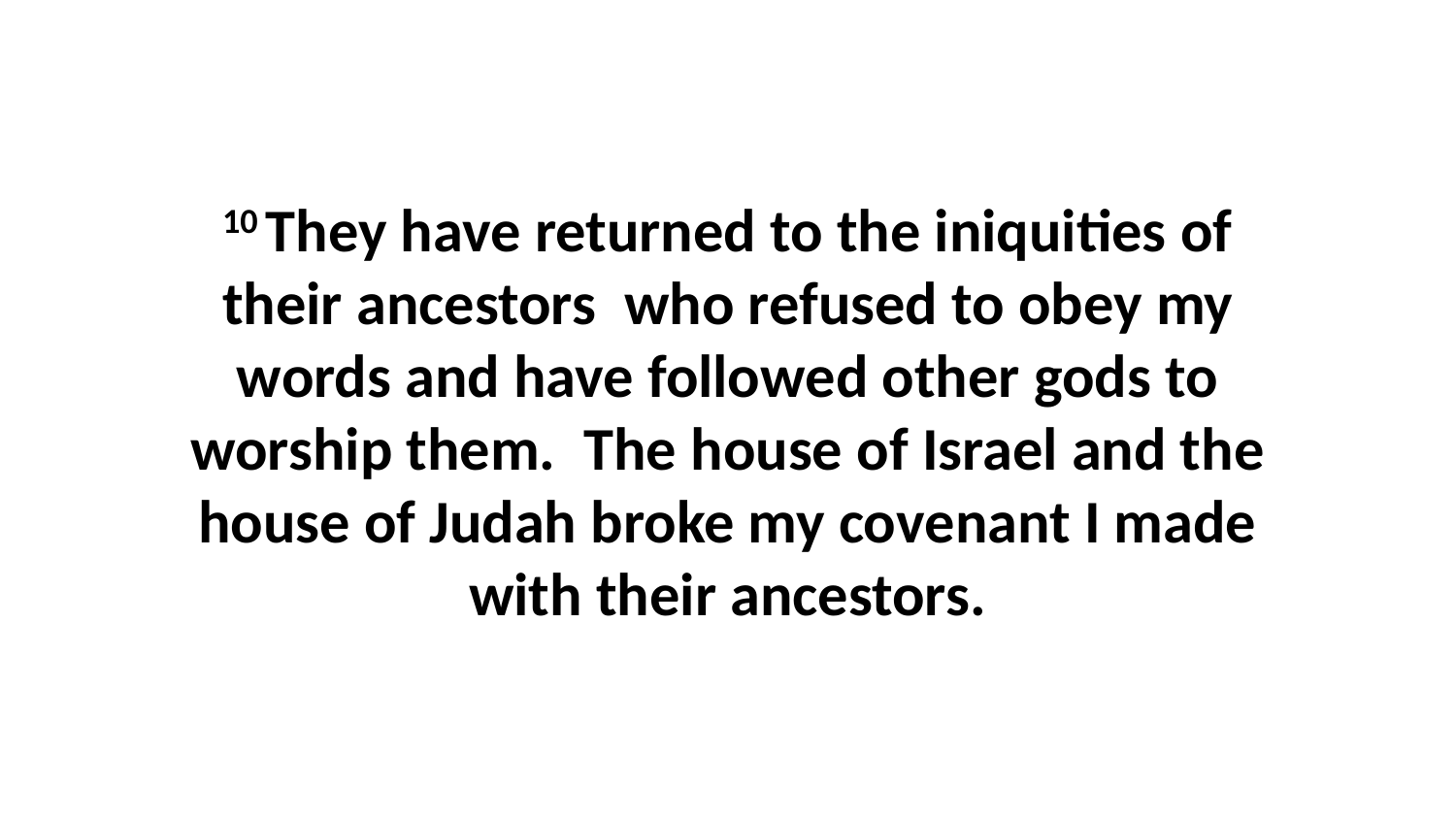

10 They have returned to the iniquities of their ancestors  who refused to obey my words and have followed other gods to worship them.  The house of Israel and the house of Judah broke my covenant I made with their ancestors.